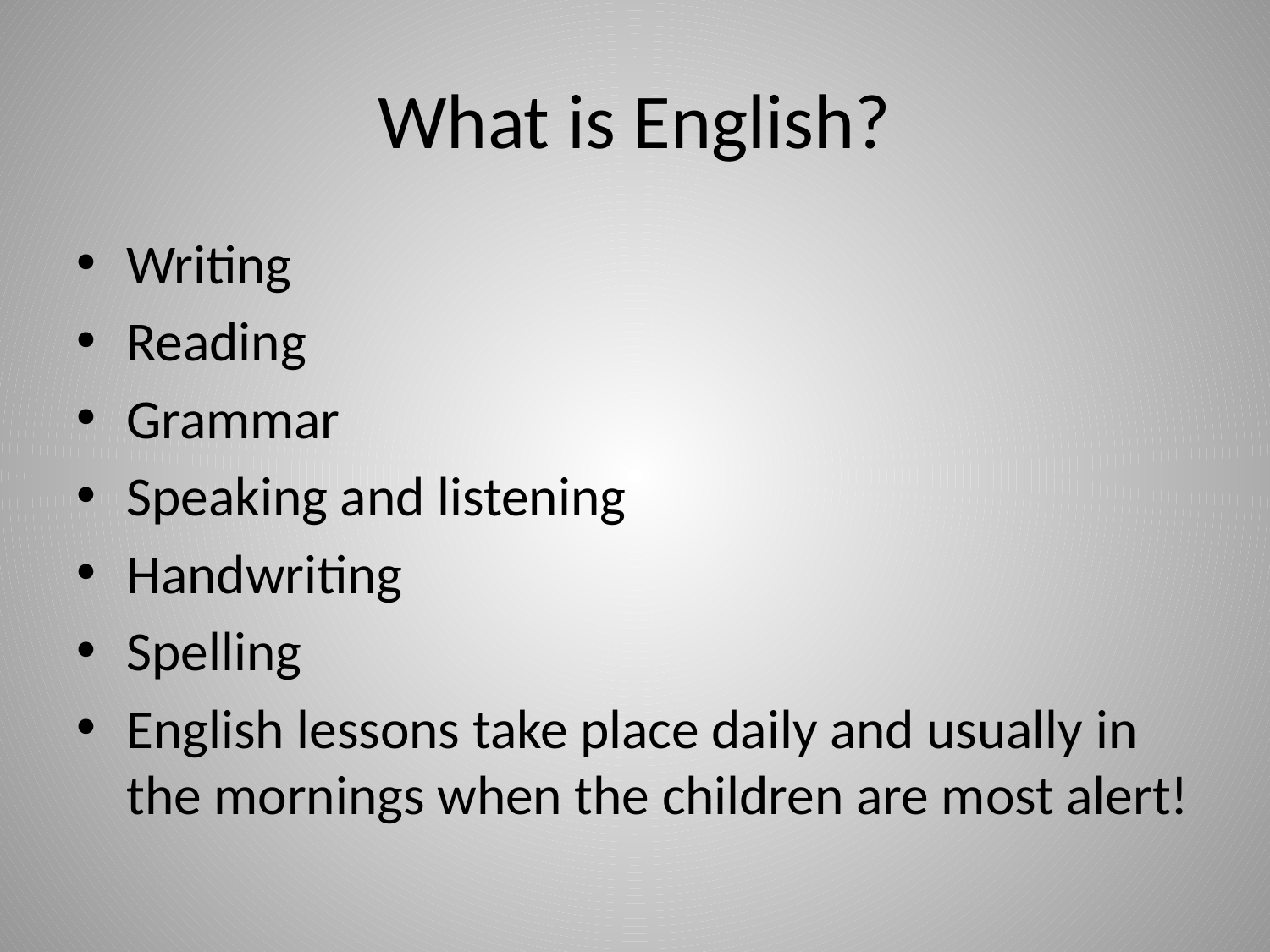

# What is English?
Writing
Reading
Grammar
Speaking and listening
Handwriting
Spelling
English lessons take place daily and usually in the mornings when the children are most alert!